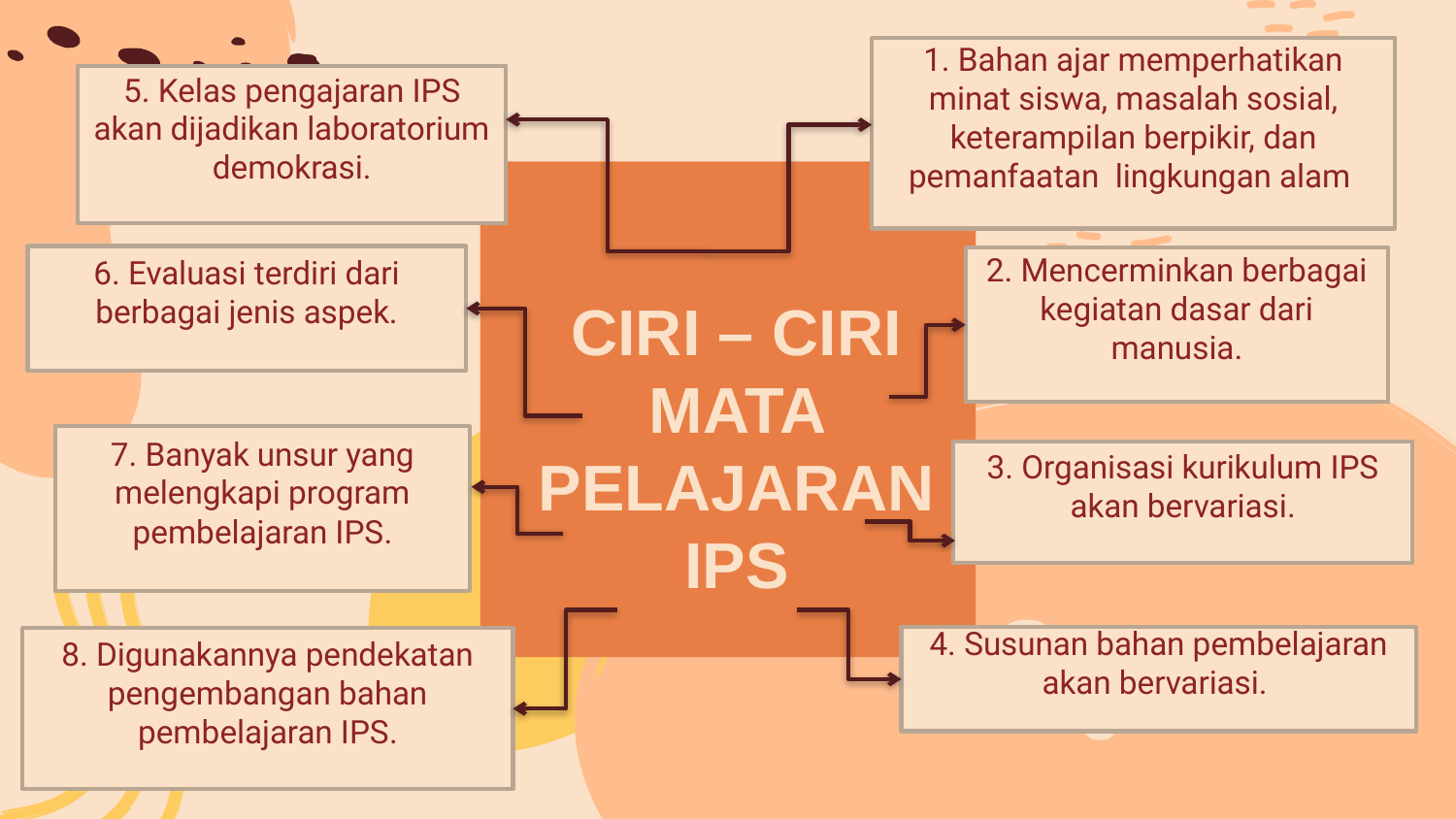

1. Bahan ajar memperhatikan minat siswa, masalah sosial, keterampilan berpikir, dan pemanfaatan  lingkungan alam.

5. Kelas pengajaran IPS akan dijadikan laboratorium demokrasi.

6. Evaluasi terdiri dari berbagai jenis aspek.

2. Mencerminkan berbagai kegiatan dasar dari manusia.

CIRI – CIRI MATA PELAJARAN IPS

7. Banyak unsur yang melengkapi program pembelajaran IPS.

3. Organisasi kurikulum IPS akan bervariasi.

4. Susunan bahan pembelajaran akan bervariasi..

8. Digunakannya pendekatan pengembangan bahan pembelajaran IPS.